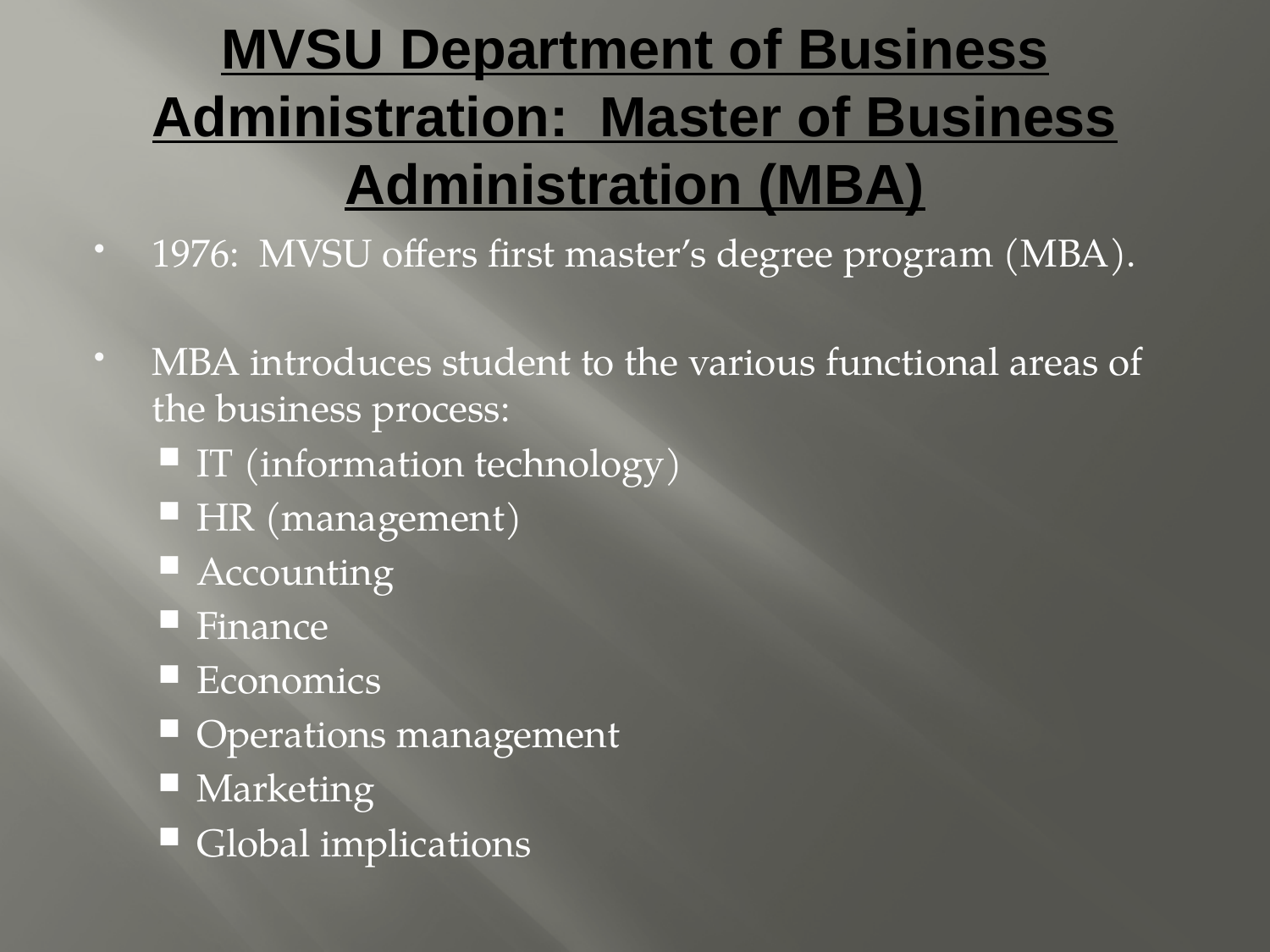

# MVSU Department of Business Administration:  Master of Business Administration (MBA)
1976:  MVSU offers first master’s degree program (MBA).

MBA introduces student to the various functional areas of the business process:
IT (information technology)
HR (management)
Accounting
Finance
Economics
Operations management
Marketing
Global implications